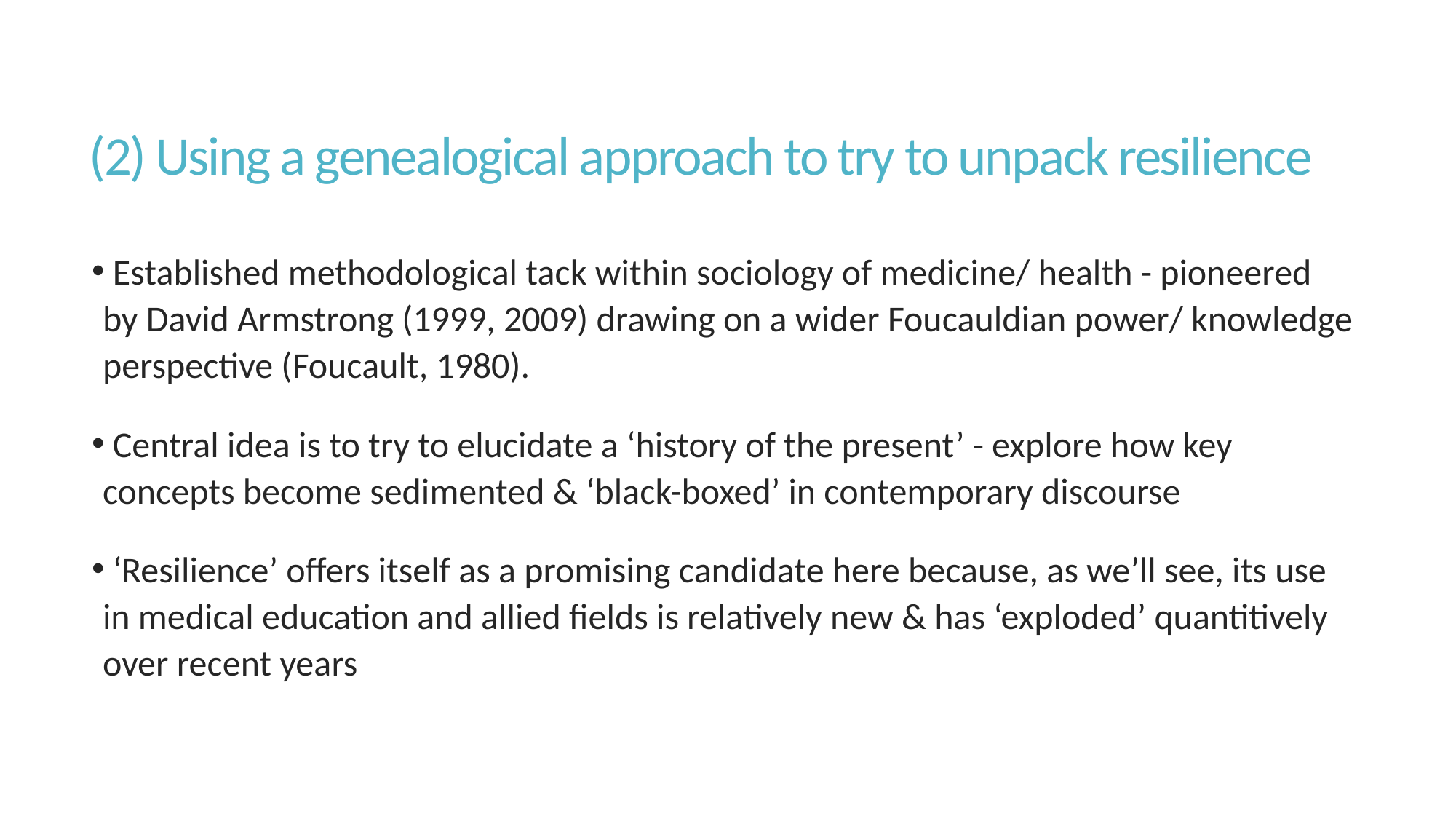

# (2) Using a genealogical approach to try to unpack resilience
 Established methodological tack within sociology of medicine/ health - pioneered by David Armstrong (1999, 2009) drawing on a wider Foucauldian power/ knowledge perspective (Foucault, 1980).
 Central idea is to try to elucidate a ‘history of the present’ - explore how key concepts become sedimented & ‘black-boxed’ in contemporary discourse
 ‘Resilience’ offers itself as a promising candidate here because, as we’ll see, its use in medical education and allied fields is relatively new & has ‘exploded’ quantitively over recent years